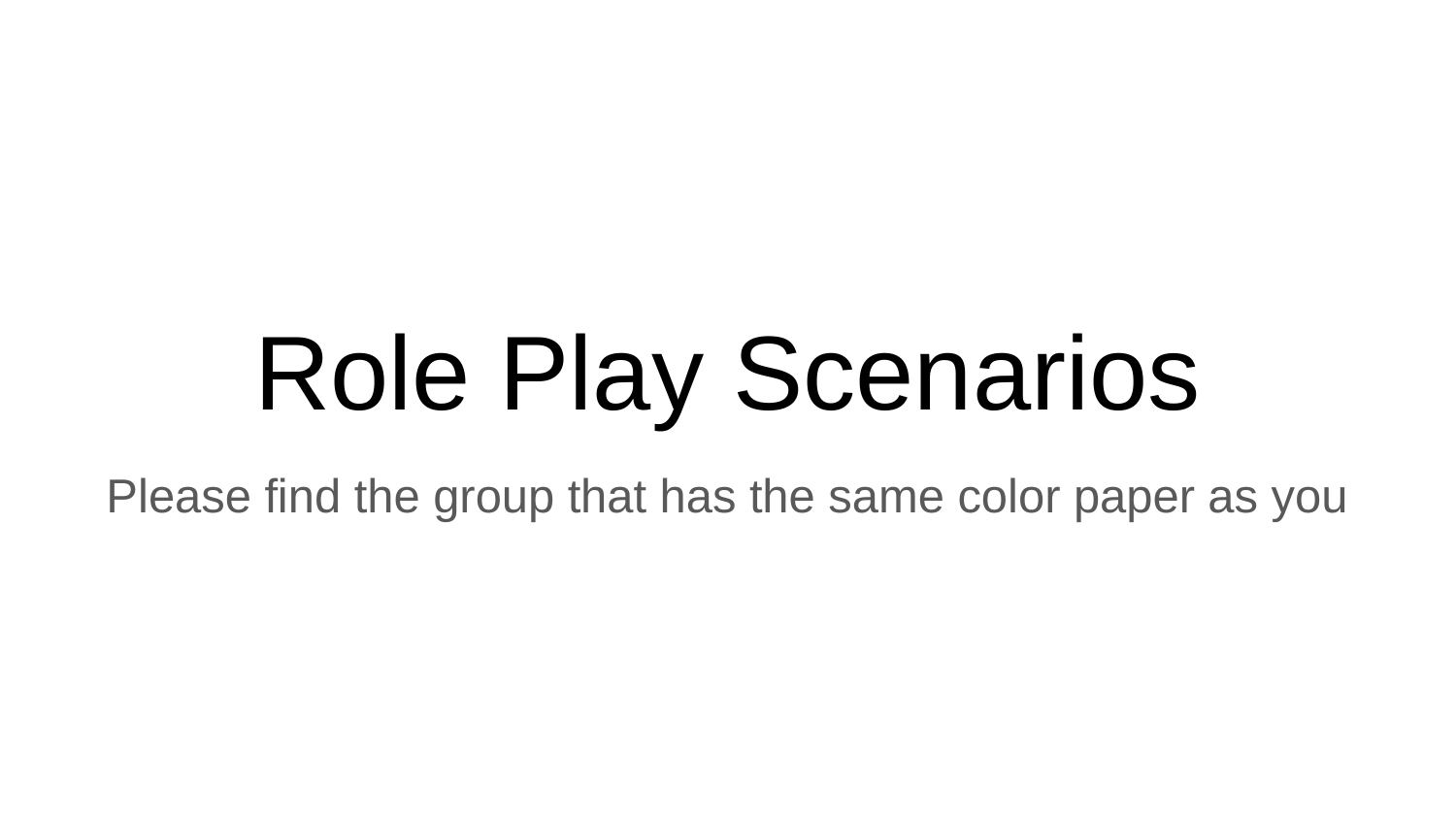

# Role Play Scenarios
Please find the group that has the same color paper as you